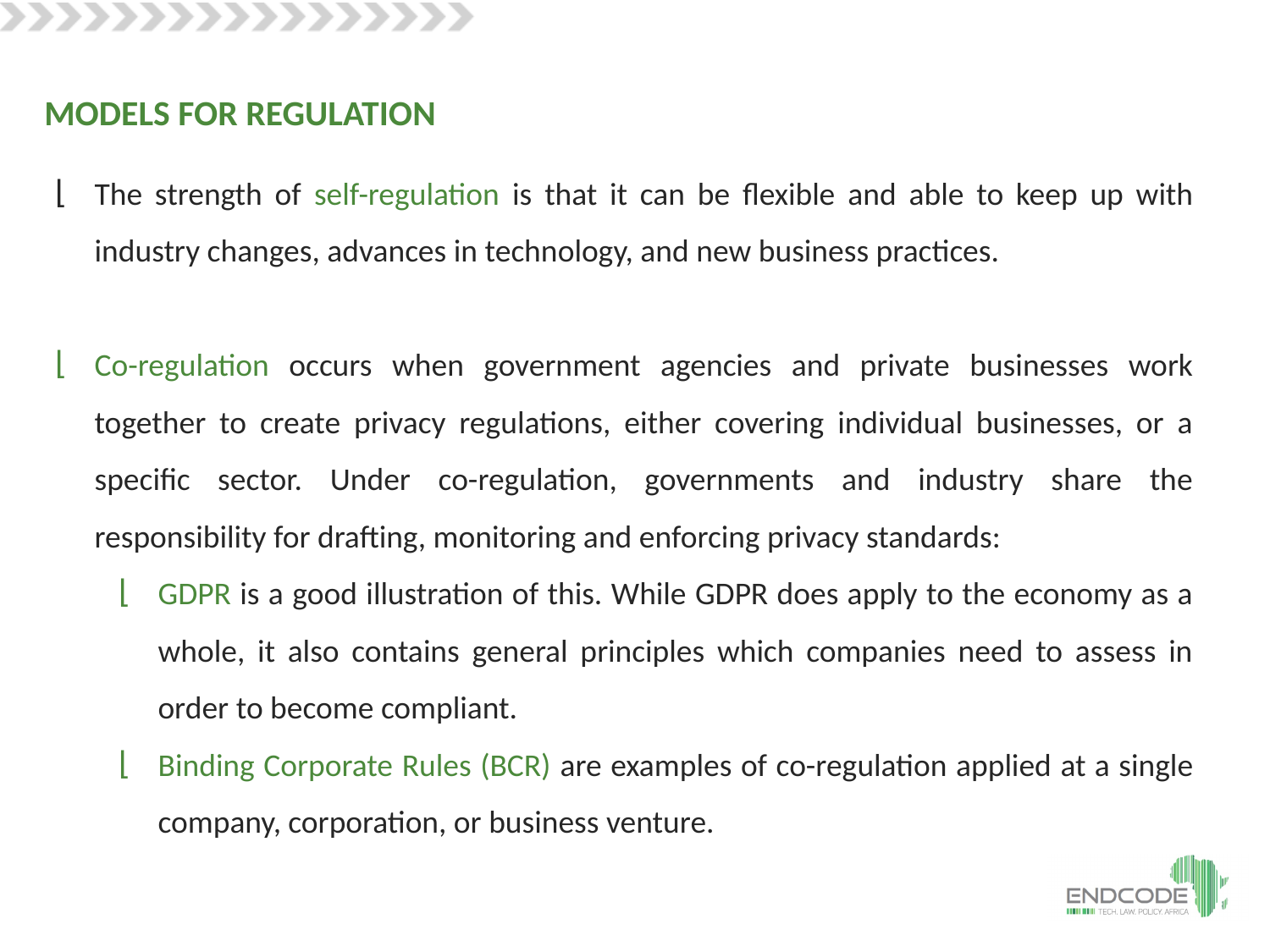

MODELS FOR REGULATION
The strength of self-regulation is that it can be flexible and able to keep up with industry changes, advances in technology, and new business practices.

Co-regulation occurs when government agencies and private businesses work together to create privacy regulations, either covering individual businesses, or a specific sector. Under co-regulation, governments and industry share the responsibility for drafting, monitoring and enforcing privacy standards:
GDPR is a good illustration of this. While GDPR does apply to the economy as a whole, it also contains general principles which companies need to assess in order to become compliant.
Binding Corporate Rules (BCR) are examples of co-regulation applied at a single company, corporation, or business venture.